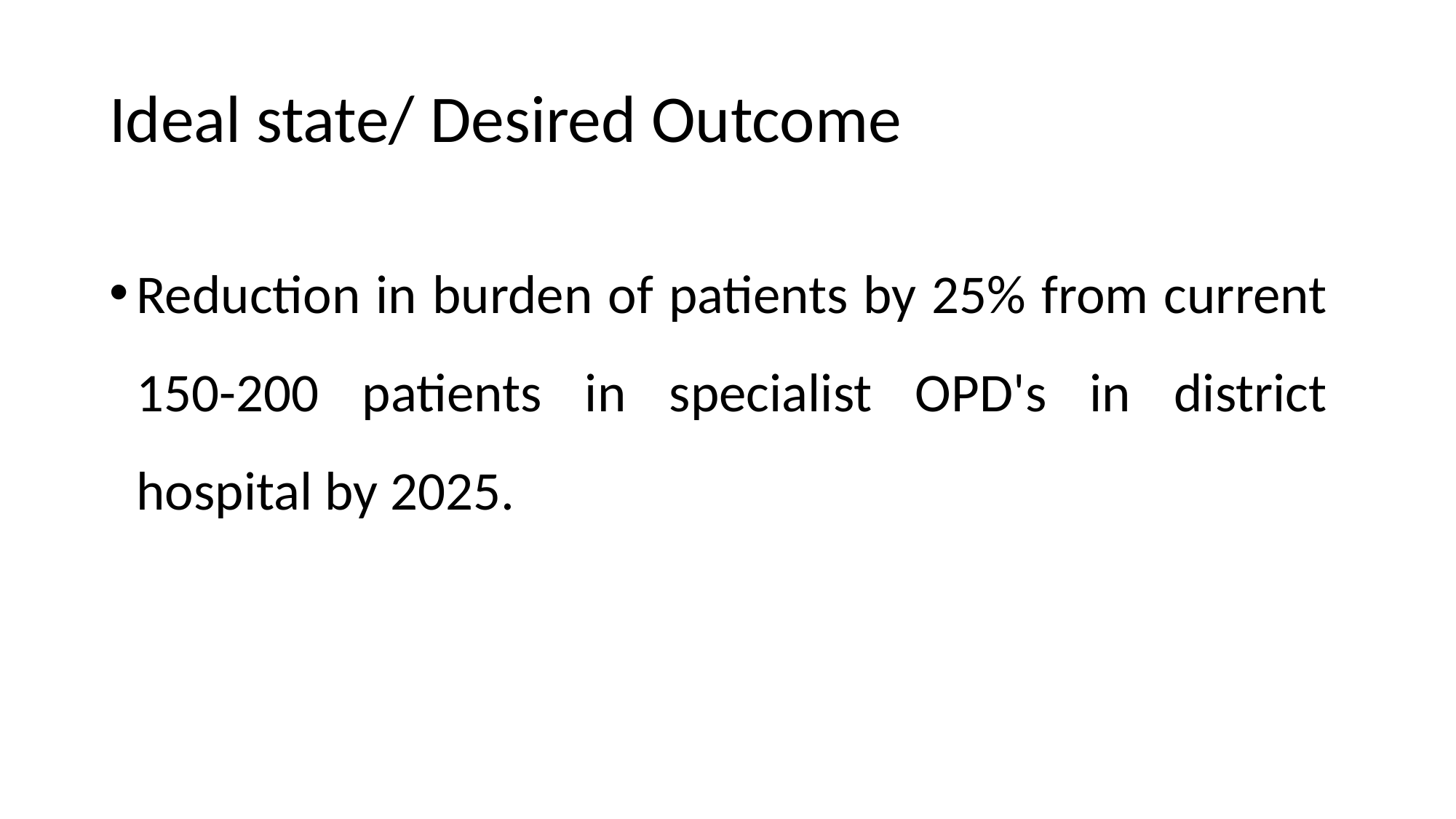

# Ideal state/ Desired Outcome
Reduction in burden of patients by 25% from current 150-200 patients in specialist OPD's in district hospital by 2025.